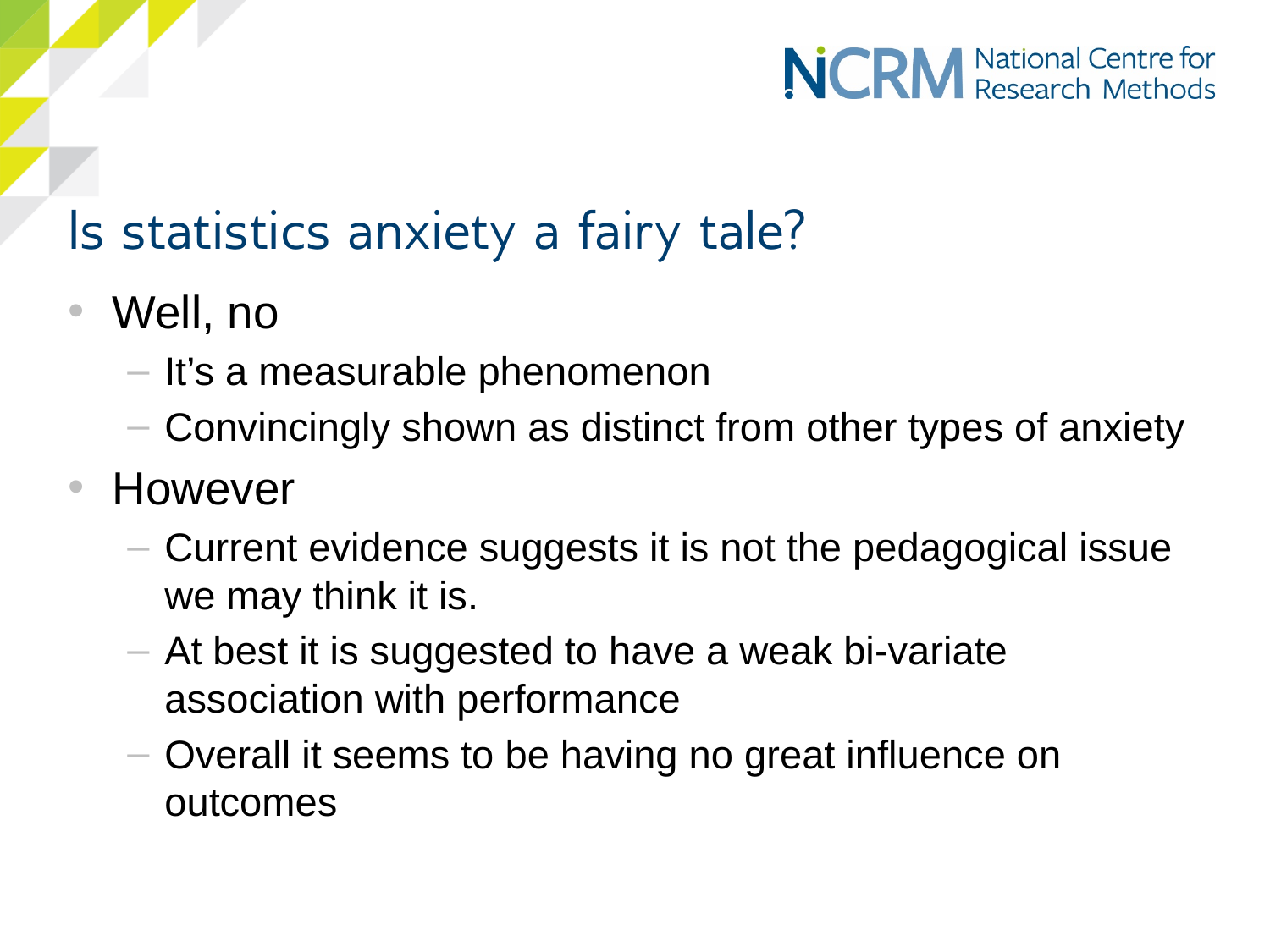

# Is statistics anxiety a fairy tale?
Well, no
It’s a measurable phenomenon
Convincingly shown as distinct from other types of anxiety
However
Current evidence suggests it is not the pedagogical issue we may think it is.
At best it is suggested to have a weak bi-variate association with performance
Overall it seems to be having no great influence on outcomes